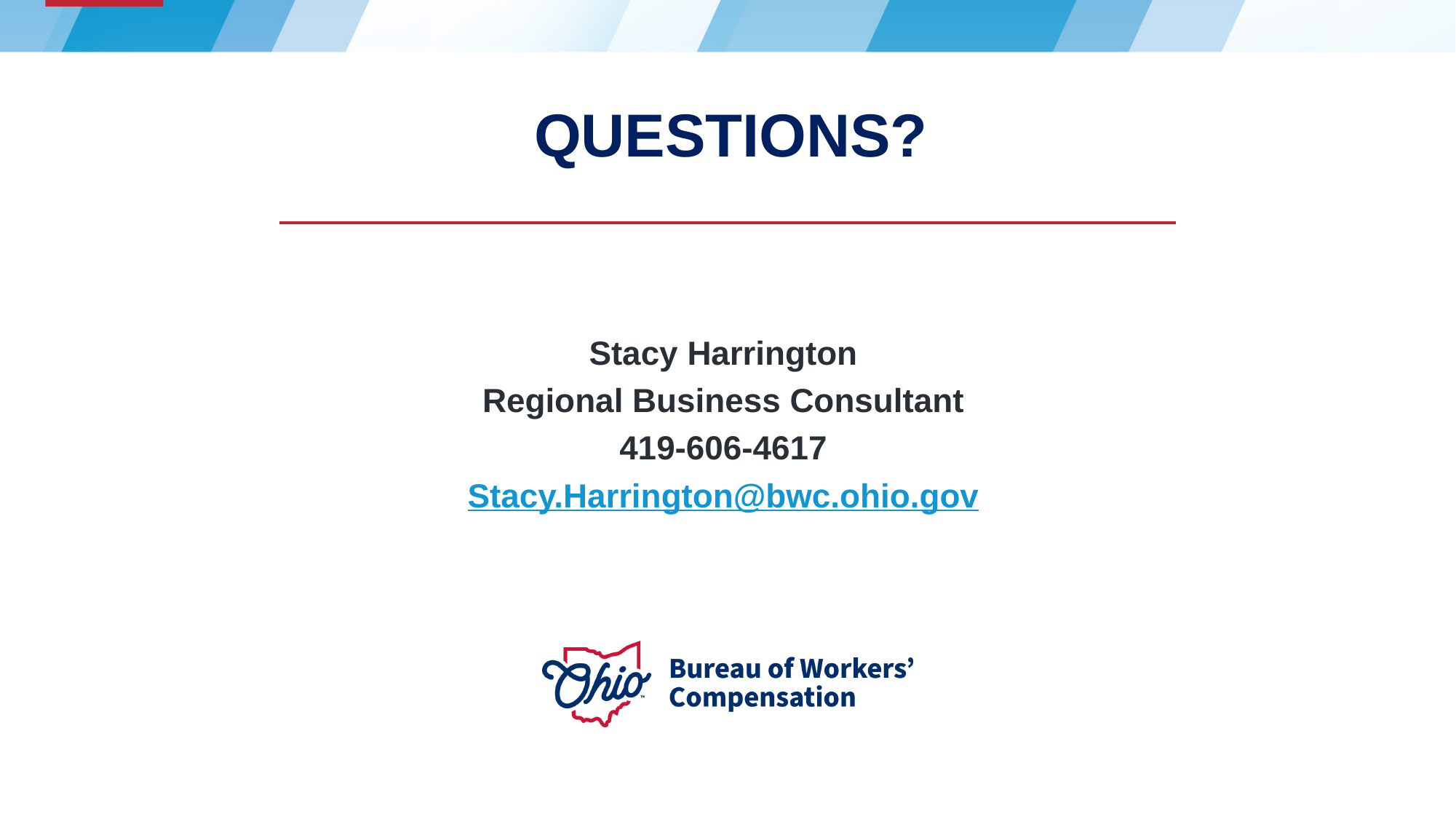

# Questions?

Stacy Harrington
Regional Business Consultant
419-606-4617
Stacy.Harrington@bwc.ohio.gov